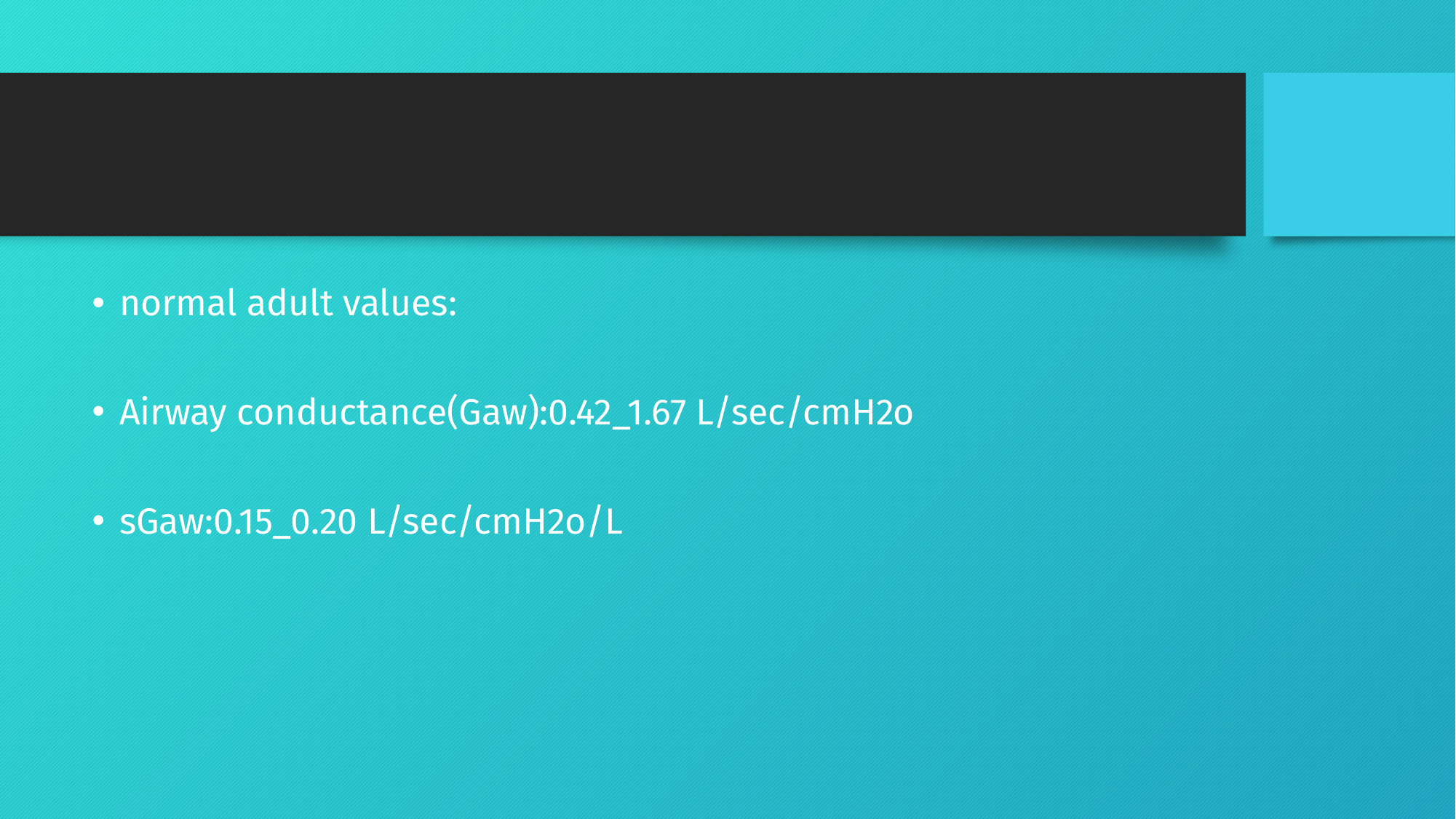

#
normal adult values:

Airway conductance(Gaw):0.42_1.67 L/sec/cmH2o

sGaw:0.15_0.20 L/sec/cmH2o/L